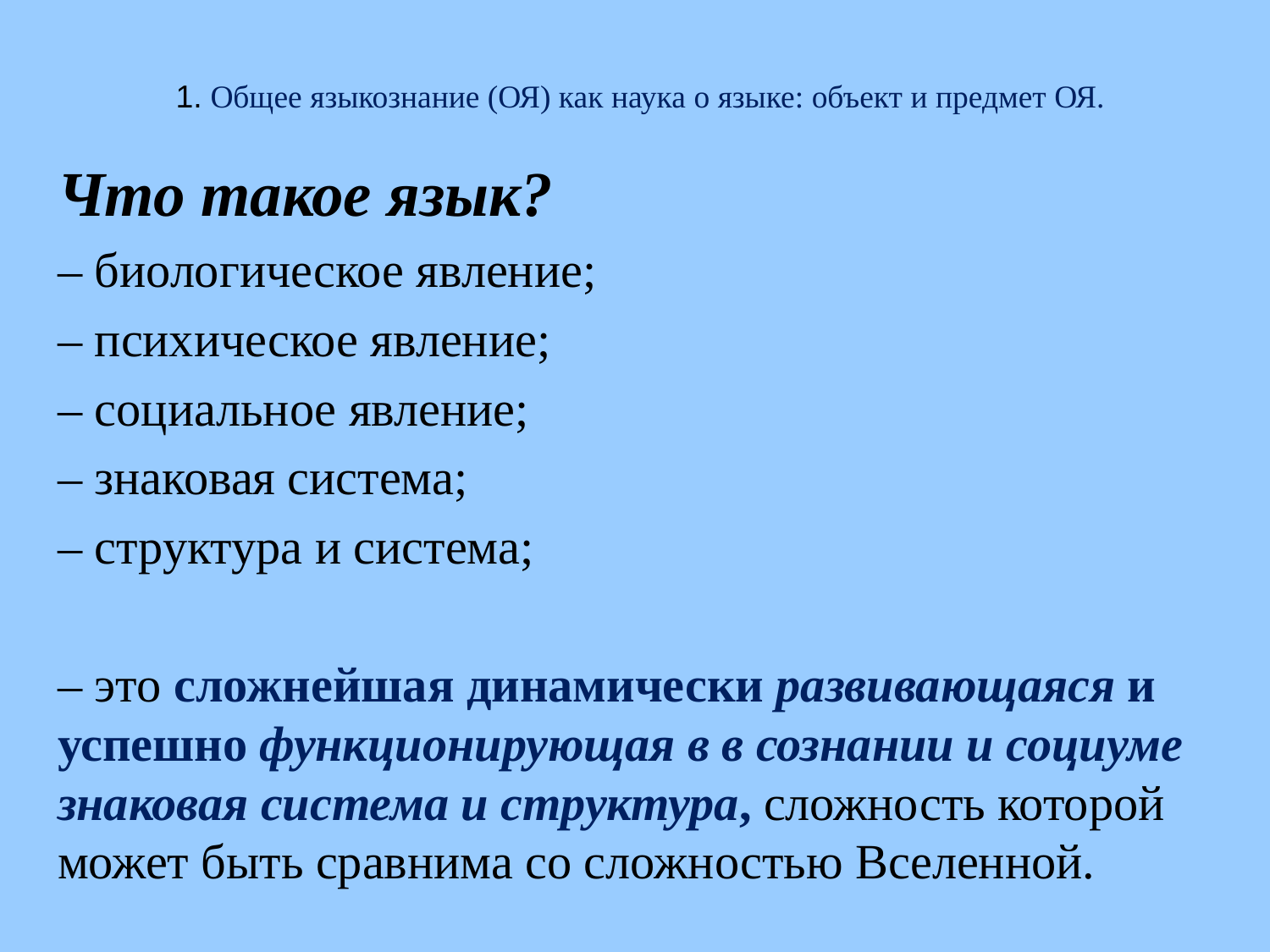

# 1. Общее языкознание (ОЯ) как наука о языке: объект и предмет ОЯ.
Что такое язык?
– биологическое явление;
– психическое явление;
– социальное явление;
– знаковая система;
– структура и система;

– это сложнейшая динамически развивающаяся и успешно функционирующая в в сознании и социуме знаковая система и структура, сложность которой может быть сравнима со сложностью Вселенной.